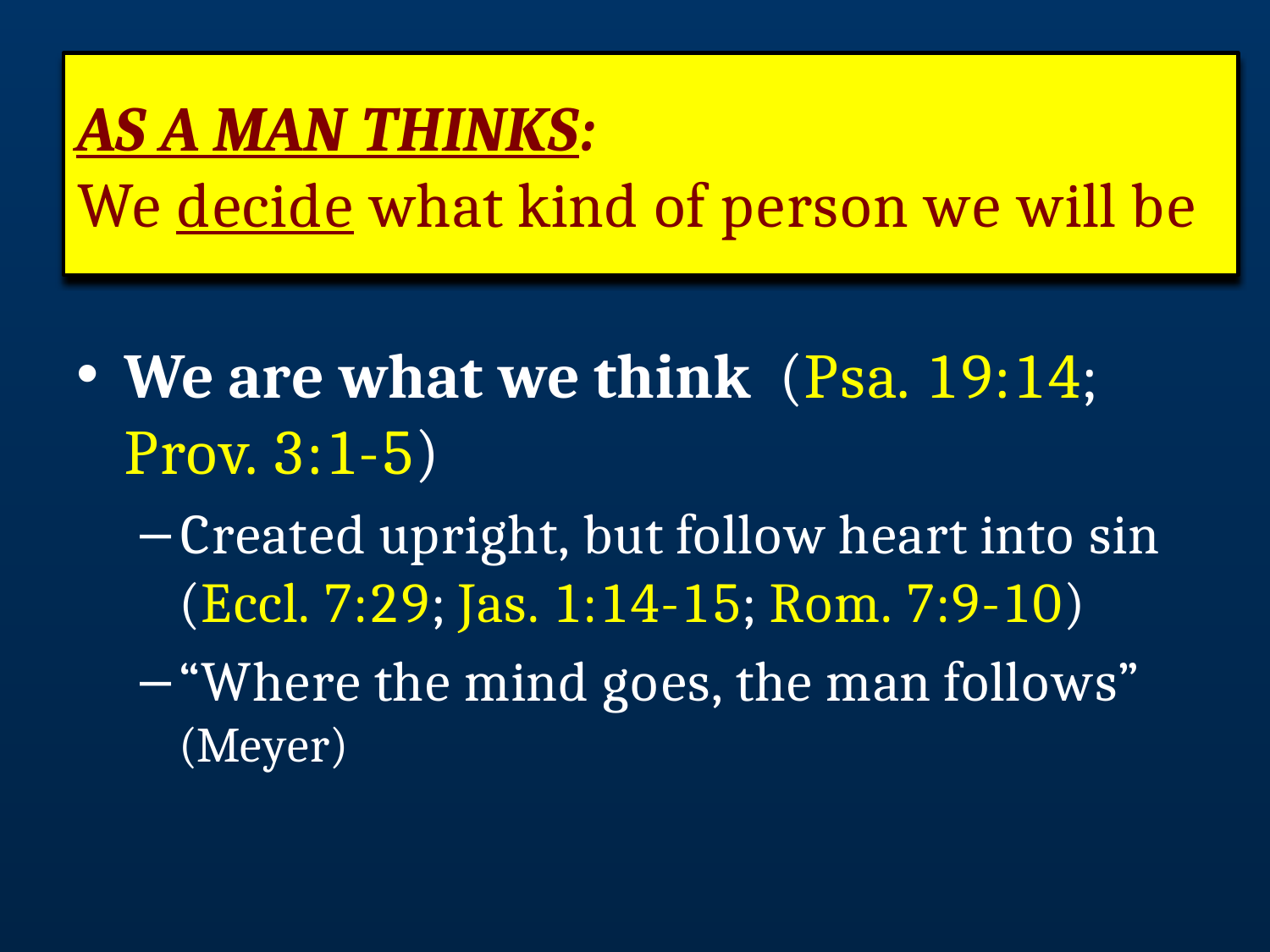

# As A Man Thinks: We decide what kind of person we will be
We are what we think  (Psa. 19:14; Prov. 3:1-5)
Created upright, but follow heart into sin (Eccl. 7:29; Jas. 1:14-15; Rom. 7:9-10)
“Where the mind goes, the man follows” (Meyer)